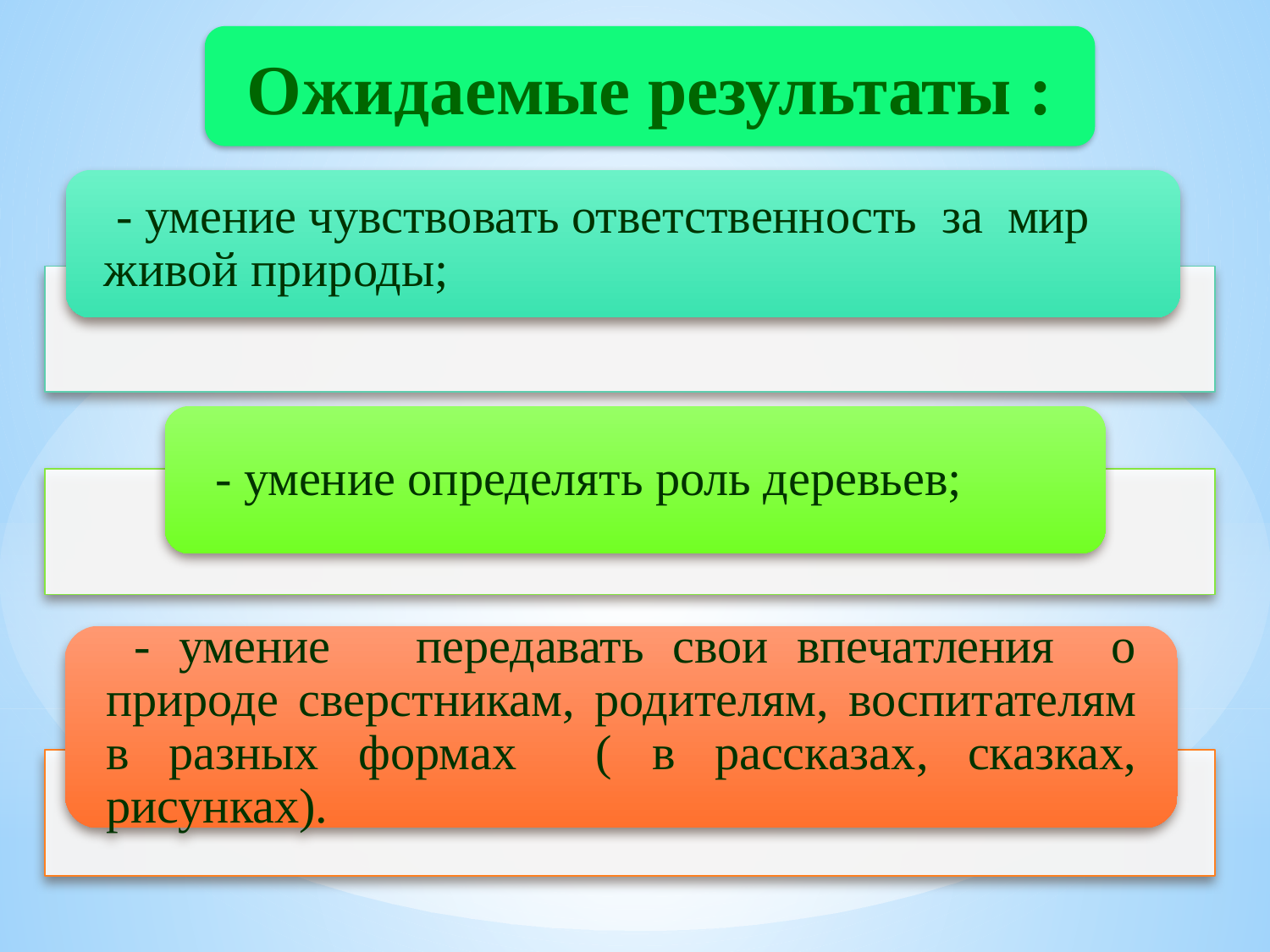

Ожидаемые результаты :
 - умение чувствовать ответственность  за  мир живой природы;
 - умение определять роль деревьев;
 - умение   передавать свои впечатления  о природе сверстникам, родителям, воспитателям в разных формах  ( в рассказах, сказках, рисунках).